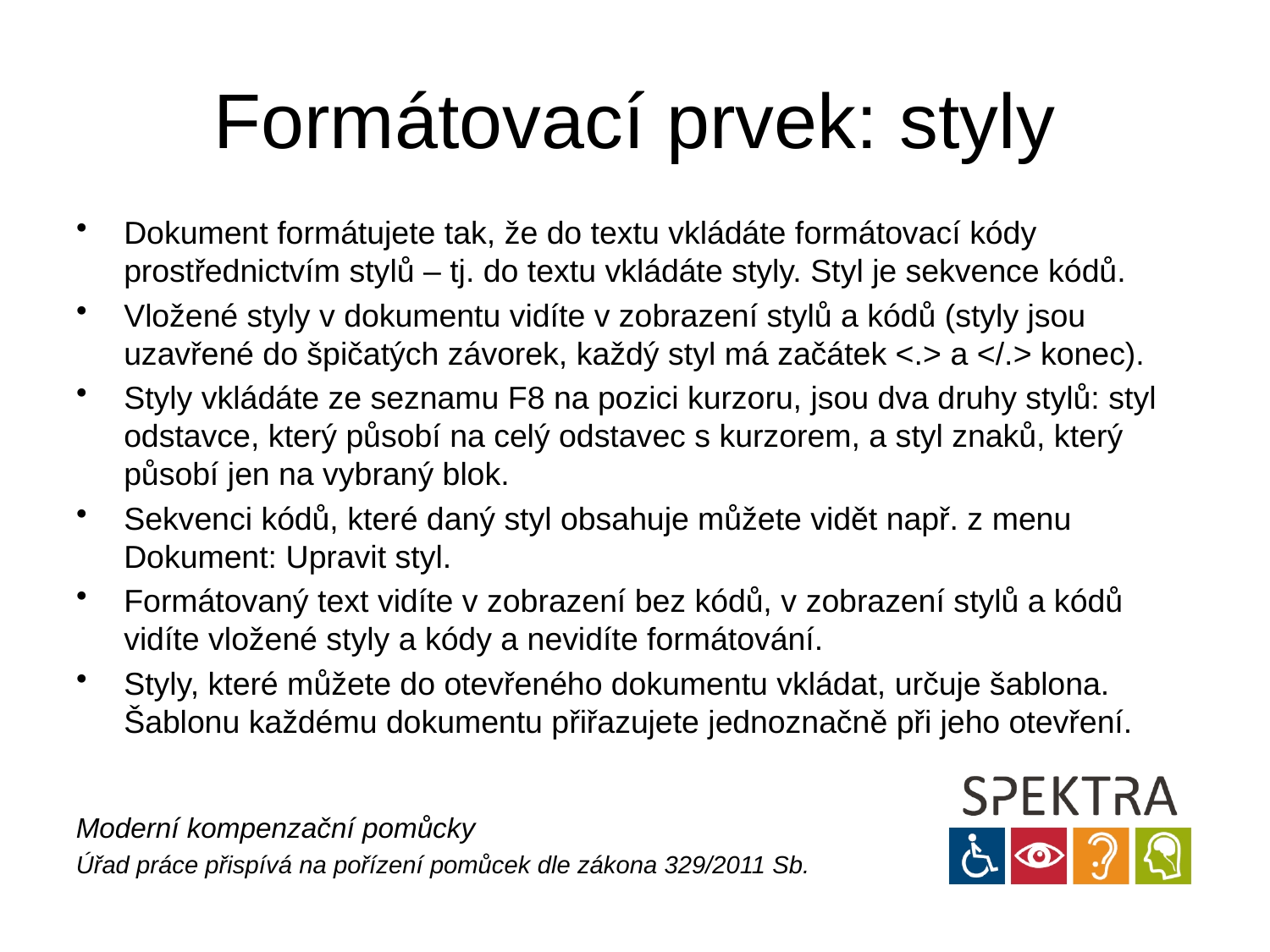

# Formátovací prvek: styly
Dokument formátujete tak, že do textu vkládáte formátovací kódy prostřednictvím stylů – tj. do textu vkládáte styly. Styl je sekvence kódů.
Vložené styly v dokumentu vidíte v zobrazení stylů a kódů (styly jsou uzavřené do špičatých závorek, každý styl má začátek <.> a </.> konec).
Styly vkládáte ze seznamu F8 na pozici kurzoru, jsou dva druhy stylů: styl odstavce, který působí na celý odstavec s kurzorem, a styl znaků, který působí jen na vybraný blok.
Sekvenci kódů, které daný styl obsahuje můžete vidět např. z menu Dokument: Upravit styl.
Formátovaný text vidíte v zobrazení bez kódů, v zobrazení stylů a kódů vidíte vložené styly a kódy a nevidíte formátování.
Styly, které můžete do otevřeného dokumentu vkládat, určuje šablona. Šablonu každému dokumentu přiřazujete jednoznačně při jeho otevření.